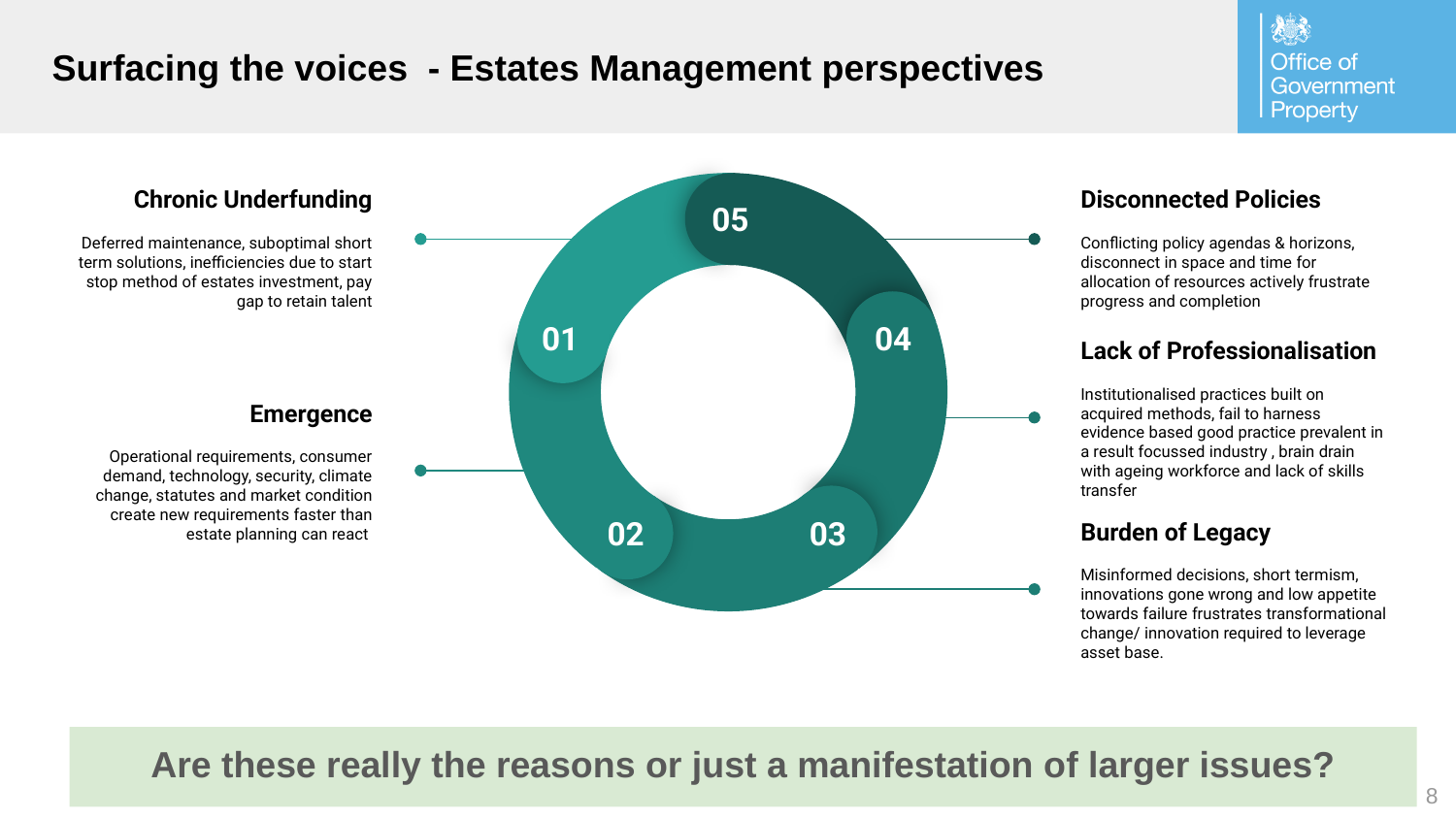

# Surfacing the voices  - Estates Management perspectives

05

01
04

02
03
Chronic Underfunding

Deferred maintenance, suboptimal short term solutions, inefficiencies due to start stop method of estates investment, pay gap to retain talent
Disconnected Policies

Conflicting policy agendas & horizons, disconnect in space and time for allocation of resources actively frustrate progress and completion
Lack of Professionalisation

Institutionalised practices built on acquired methods, fail to harness evidence based good practice prevalent in a result focussed industry , brain drain with ageing workforce and lack of skills transfer
Emergence

Operational requirements, consumer demand, technology, security, climate change, statutes and market condition create new requirements faster than estate planning can react
Burden of Legacy

Misinformed decisions, short termism, innovations gone wrong and low appetite towards failure frustrates transformational change/ innovation required to leverage asset base.
Are these really the reasons or just a manifestation of larger issues?
8
8